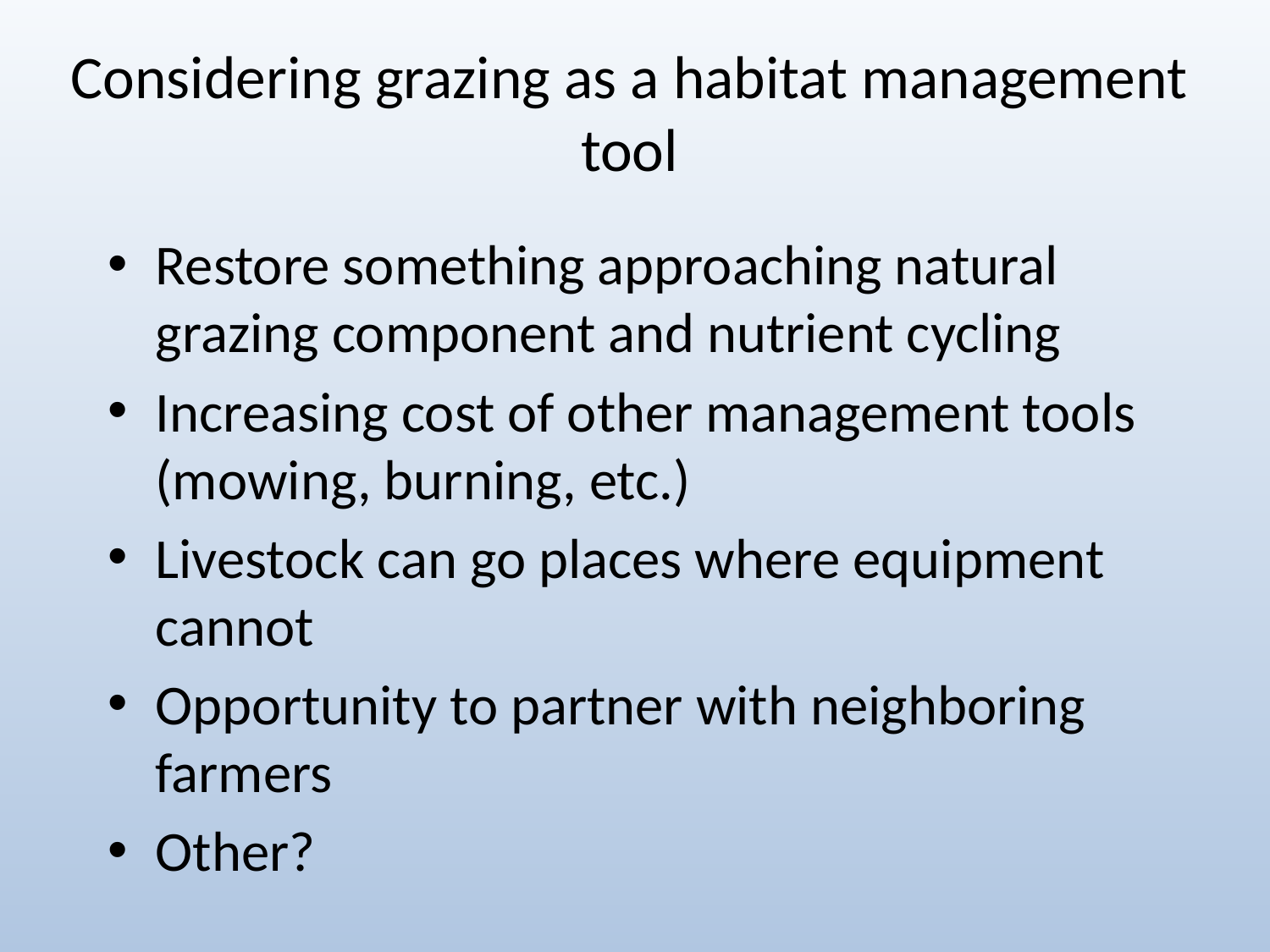

# Considering grazing as a habitat management tool
Restore something approaching natural grazing component and nutrient cycling
Increasing cost of other management tools (mowing, burning, etc.)
Livestock can go places where equipment cannot
Opportunity to partner with neighboring farmers
Other?